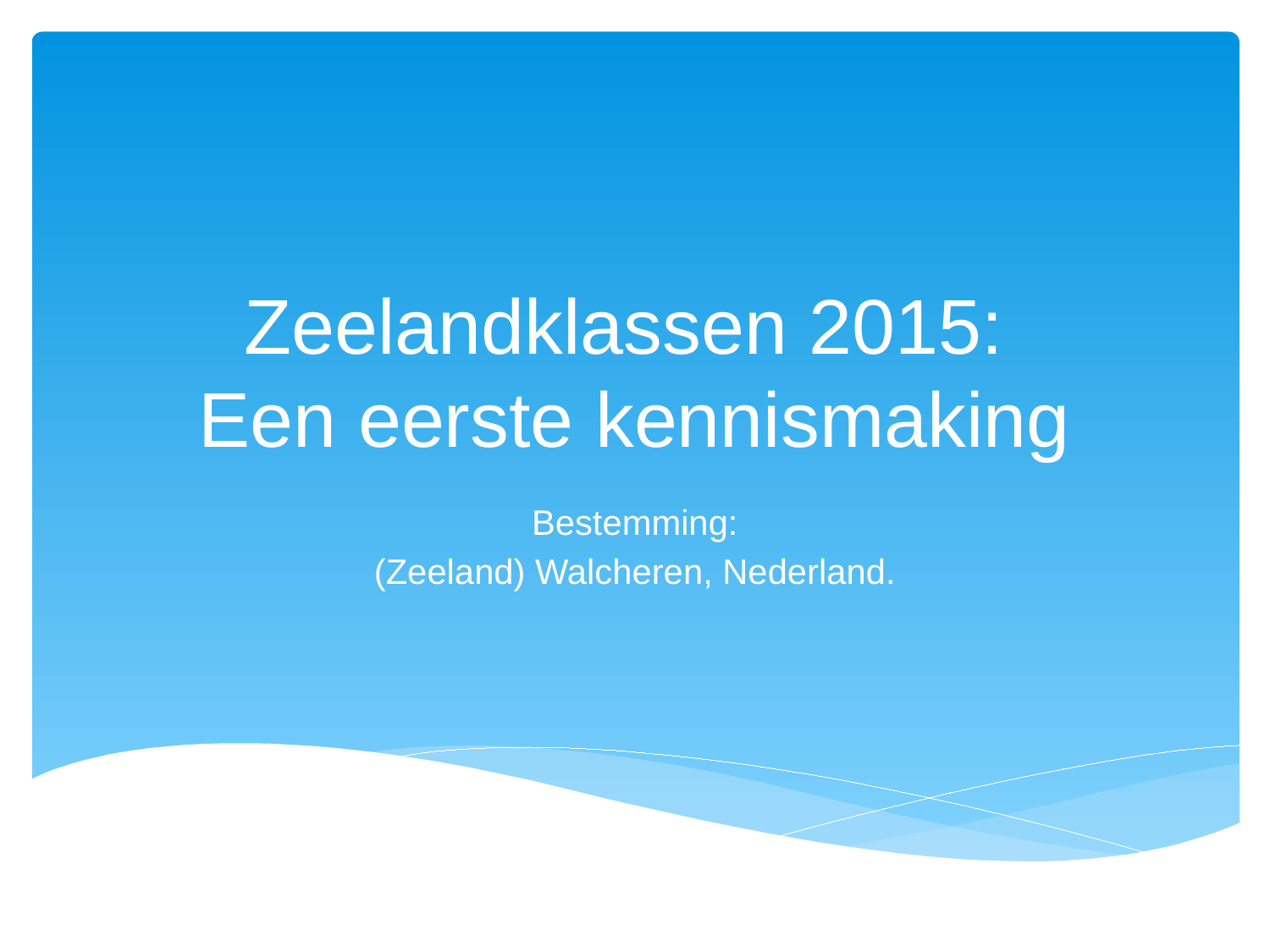

# Zeelandklassen 2015: Een eerste kennismaking
Bestemming:
(Zeeland) Walcheren, Nederland.